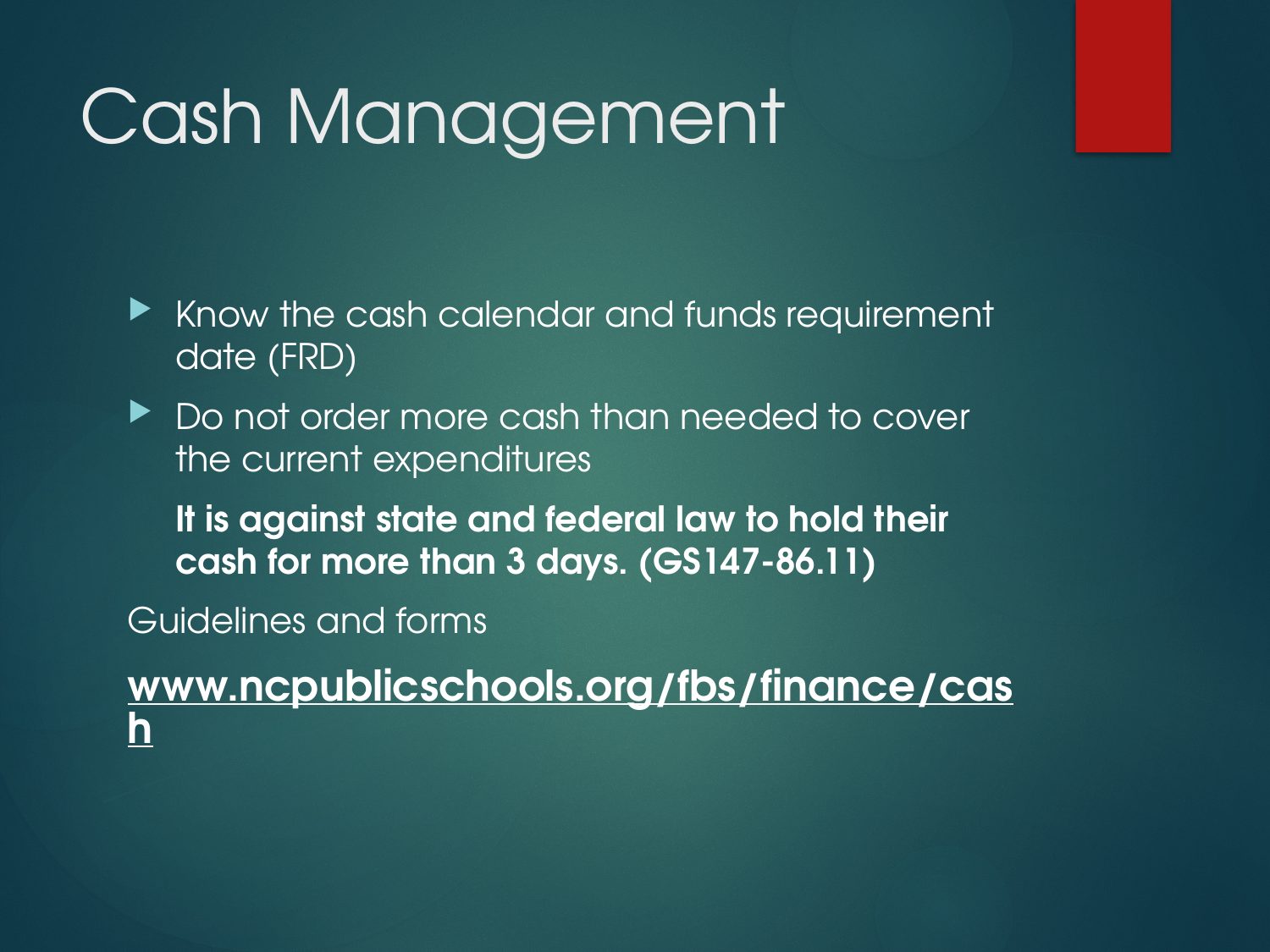

# Cash Management
Know the cash calendar and funds requirement date (FRD)
Do not order more cash than needed to cover the current expenditures
	It is against state and federal law to hold their cash for more than 3 days. (GS147-86.11)
Guidelines and forms
www.ncpublicschools.org/fbs/finance/cash